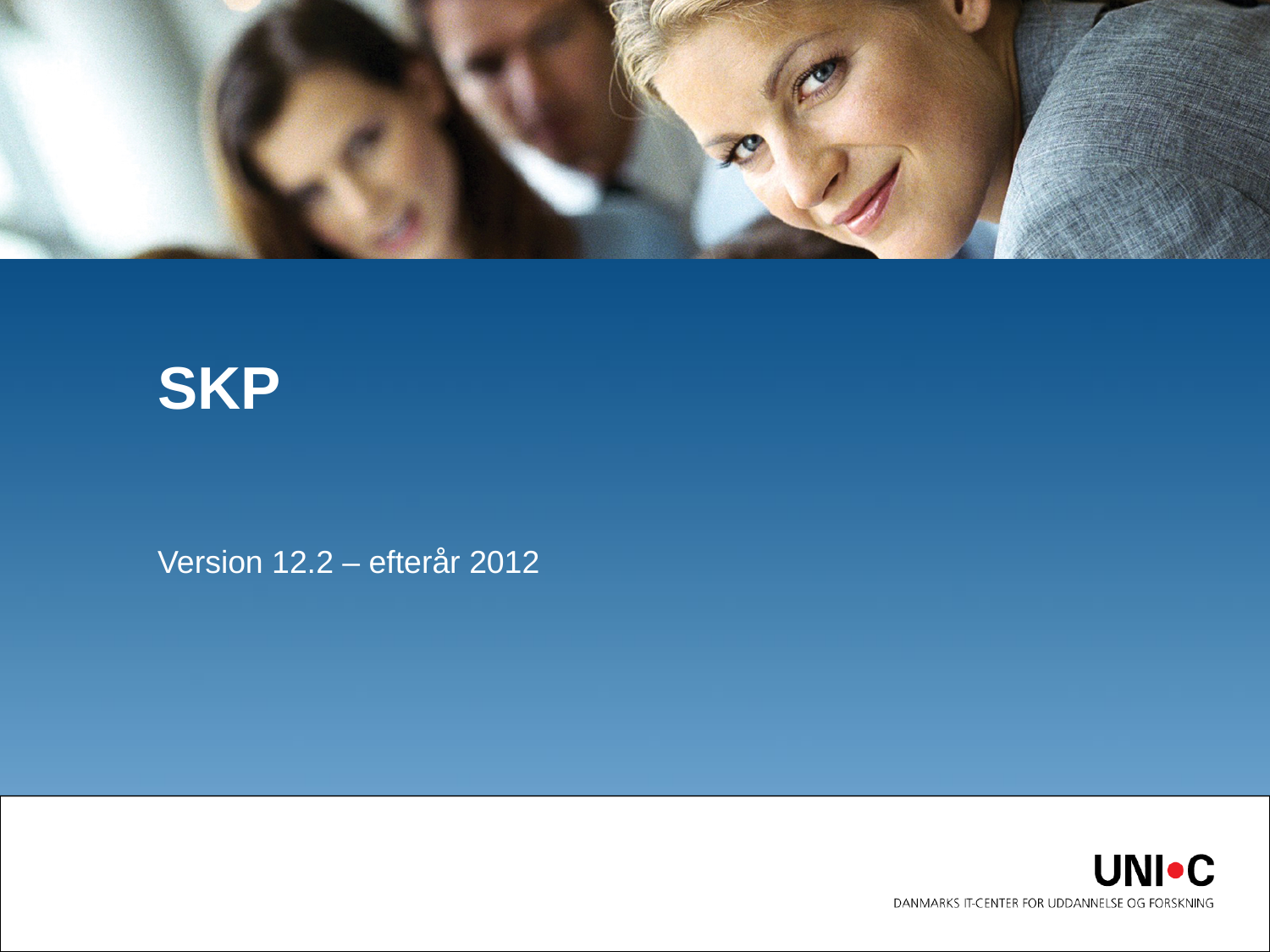

# SKP
Version 12.2 – efterår 2012